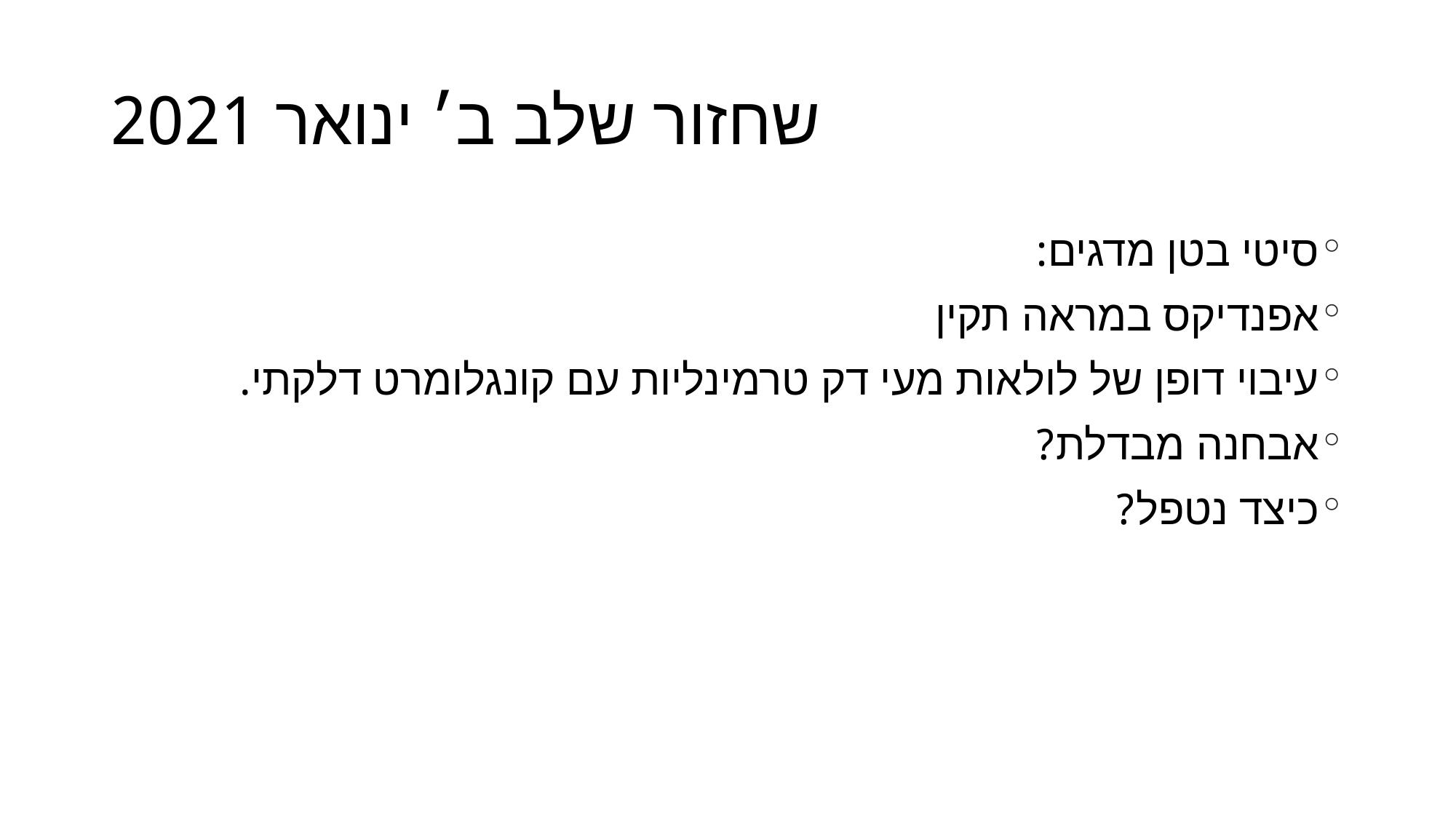

# שחזור שלב ב׳ ינואר 2021
סיטי בטן מדגים:
אפנדיקס במראה תקין
עיבוי דופן של לולאות מעי דק טרמינליות עם קונגלומרט דלקתי.
אבחנה מבדלת?
כיצד נטפל?